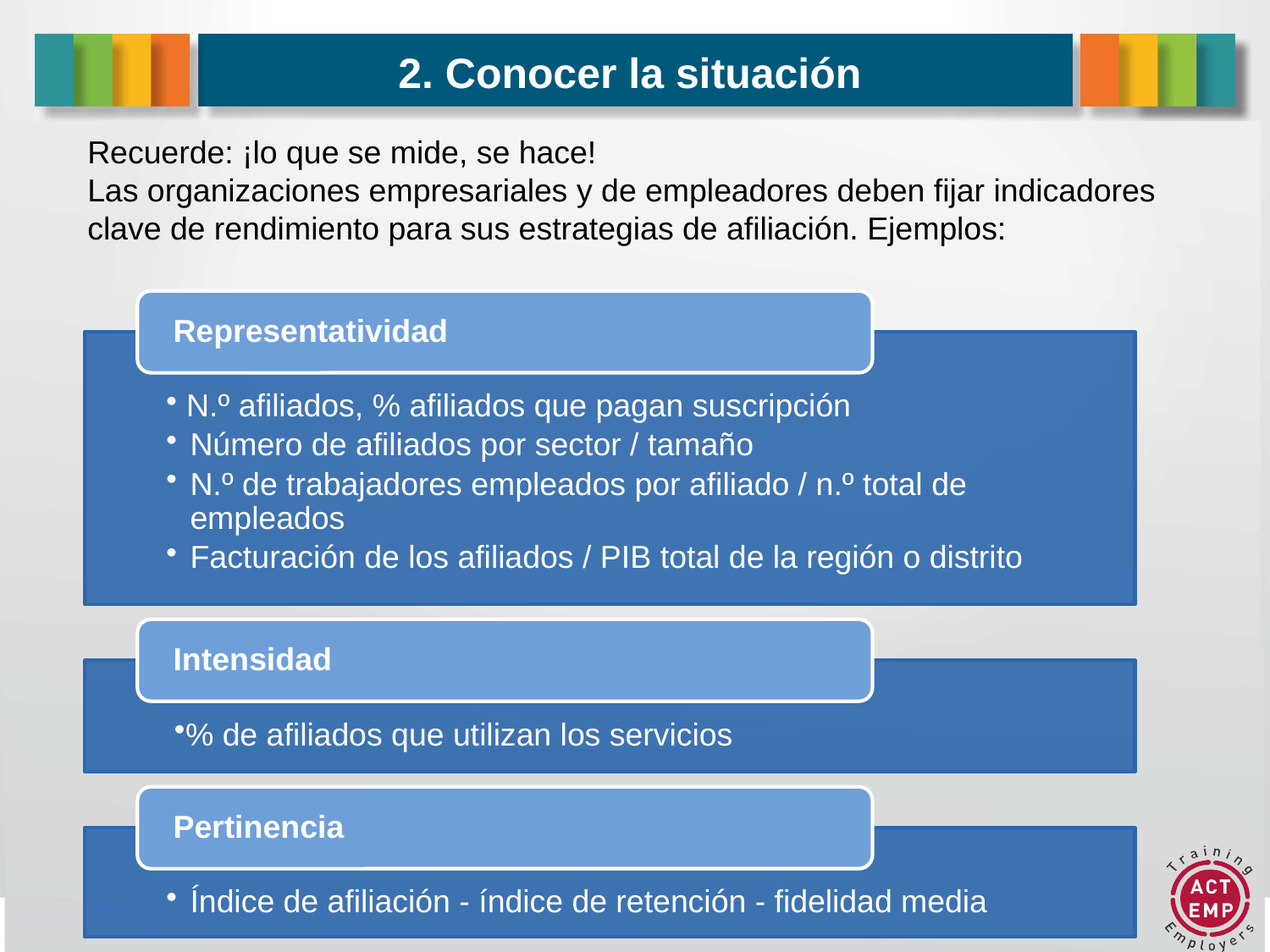

# 2. Conocer la situación
Recuerde: ¡lo que se mide, se hace!
Las organizaciones empresariales y de empleadores deben fijar indicadores clave de rendimiento para sus estrategias de afiliación. Ejemplos:
 N.º afiliados, % afiliados que pagan suscripción
Número de afiliados por sector / tamaño
N.º de trabajadores empleados por afiliado / n.º total de empleados
Facturación de los afiliados / PIB total de la región o distrito
Representatividad
% de afiliados que utilizan los servicios
Intensidad
Índice de afiliación - índice de retención - fidelidad media
Pertinencia